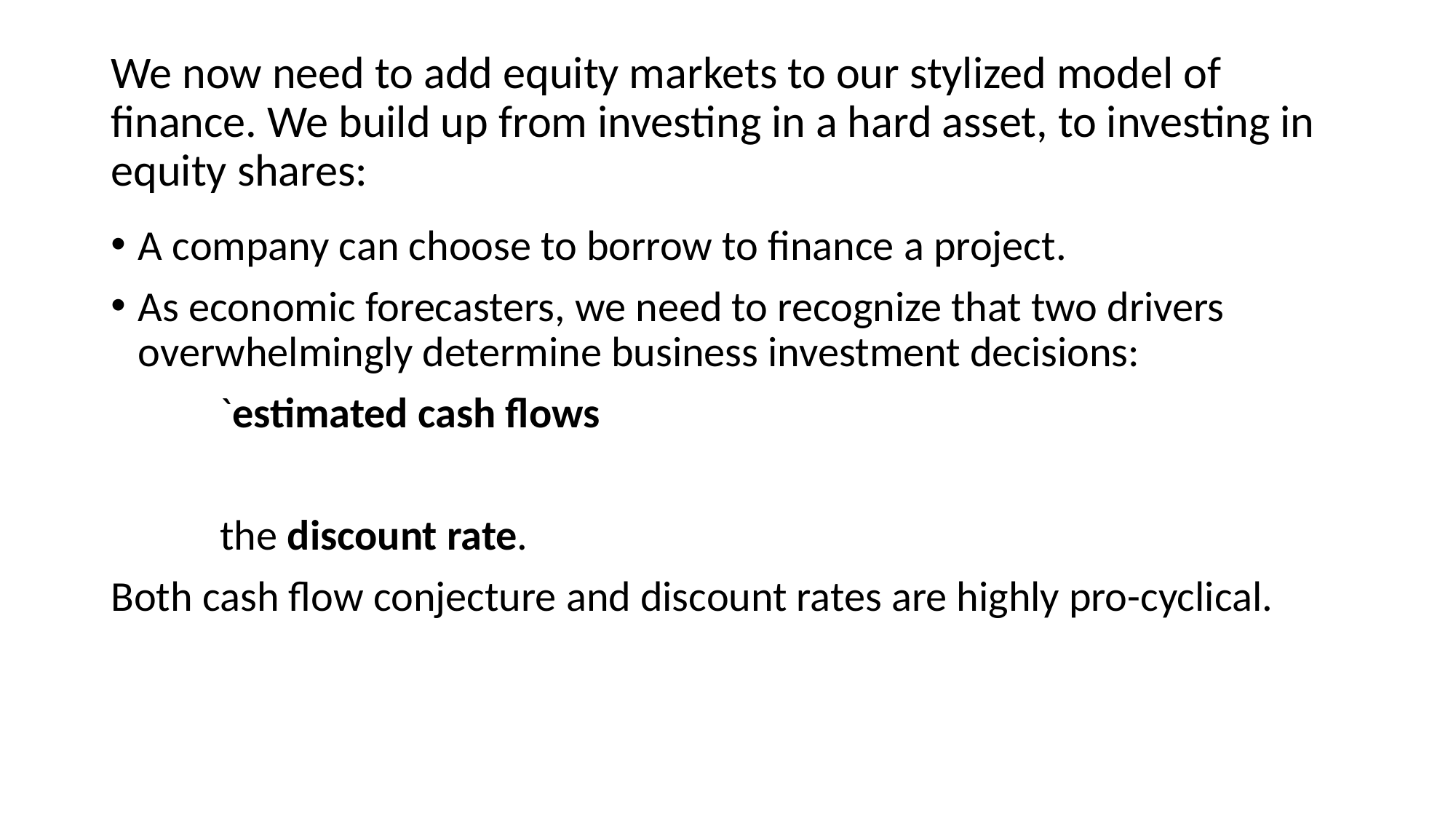

# We now need to add equity markets to our stylized model of finance. We build up from investing in a hard asset, to investing in equity shares:
A company can choose to borrow to finance a project.
As economic forecasters, we need to recognize that two drivers overwhelmingly determine business investment decisions:
	`estimated cash flows

	the discount rate.
Both cash flow conjecture and discount rates are highly pro-cyclical.